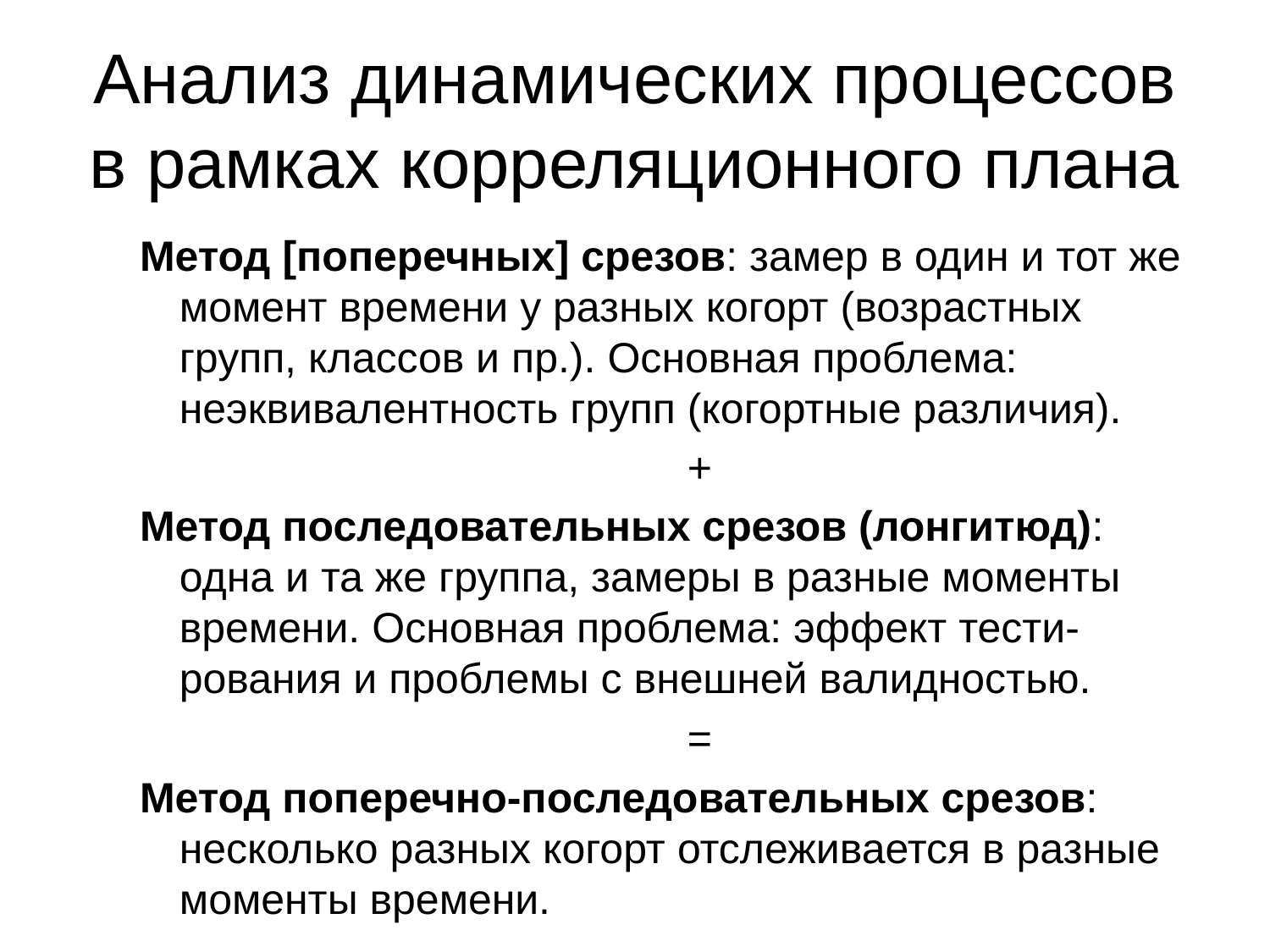

# Анализ динамических процессов в рамках корреляционного плана
Метод [поперечных] срезов: замер в один и тот же момент времени у разных когорт (возрастных групп, классов и пр.). Основная проблема: неэквивалентность групп (когортные различия).
					+
Метод последовательных срезов (лонгитюд): одна и та же группа, замеры в разные моменты времени. Основная проблема: эффект тести-рования и проблемы с внешней валидностью.
					=
Метод поперечно-последовательных срезов: несколько разных когорт отслеживается в разные моменты времени.